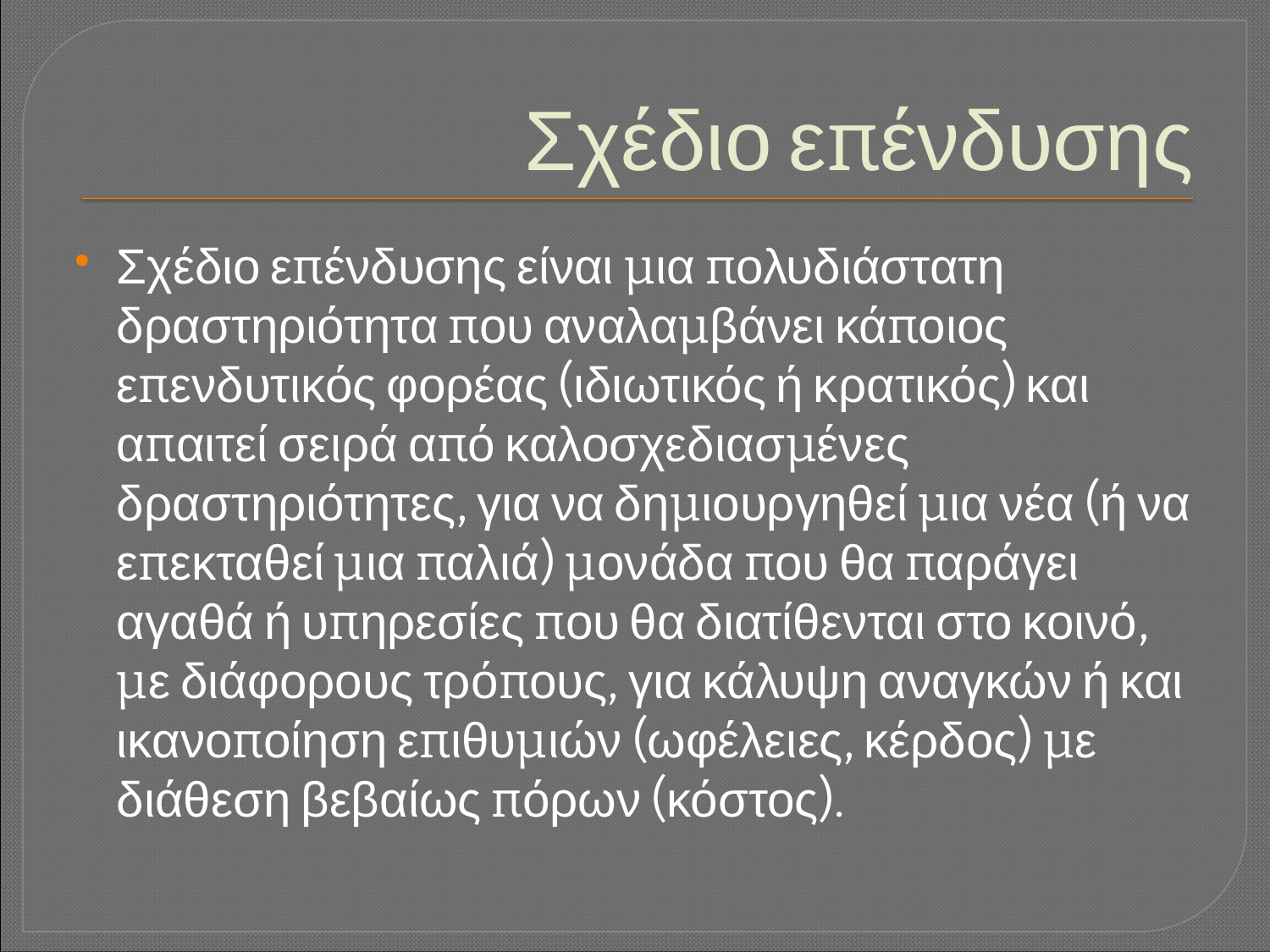

# Σχέδιο επένδυσης
Σχέδιο επένδυσης είναι μια πολυδιάστατη δραστηριότητα που αναλαμβάνει κάποιος επενδυτικός φορέας (ιδιωτικός ή κρατικός) και απαιτεί σειρά από καλοσχεδιασμένες δραστηριότητες, για να δημιουργηθεί μια νέα (ή να επεκταθεί μια παλιά) μονάδα που θα παράγει αγαθά ή υπηρεσίες που θα διατίθενται στο κοινό, με διάφορους τρόπους, για κάλυψη αναγκών ή και ικανοποίηση επιθυμιών (ωφέλειες, κέρδος) με διάθεση βεβαίως πόρων (κόστος).